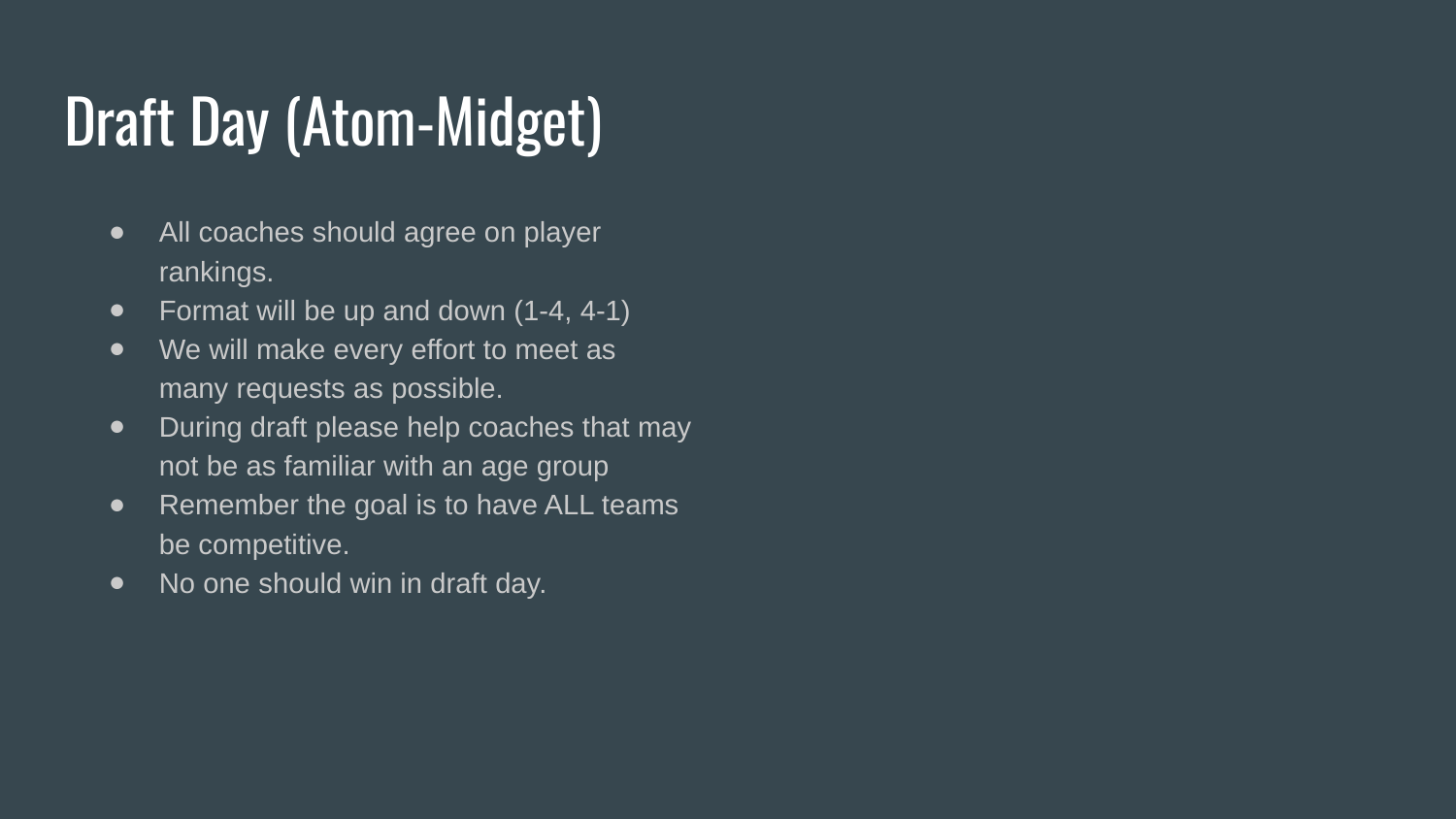

# Draft Day (Atom-Midget)
All coaches should agree on player rankings.
Format will be up and down (1-4, 4-1)
We will make every effort to meet as many requests as possible.
During draft please help coaches that may not be as familiar with an age group
Remember the goal is to have ALL teams be competitive.
No one should win in draft day.